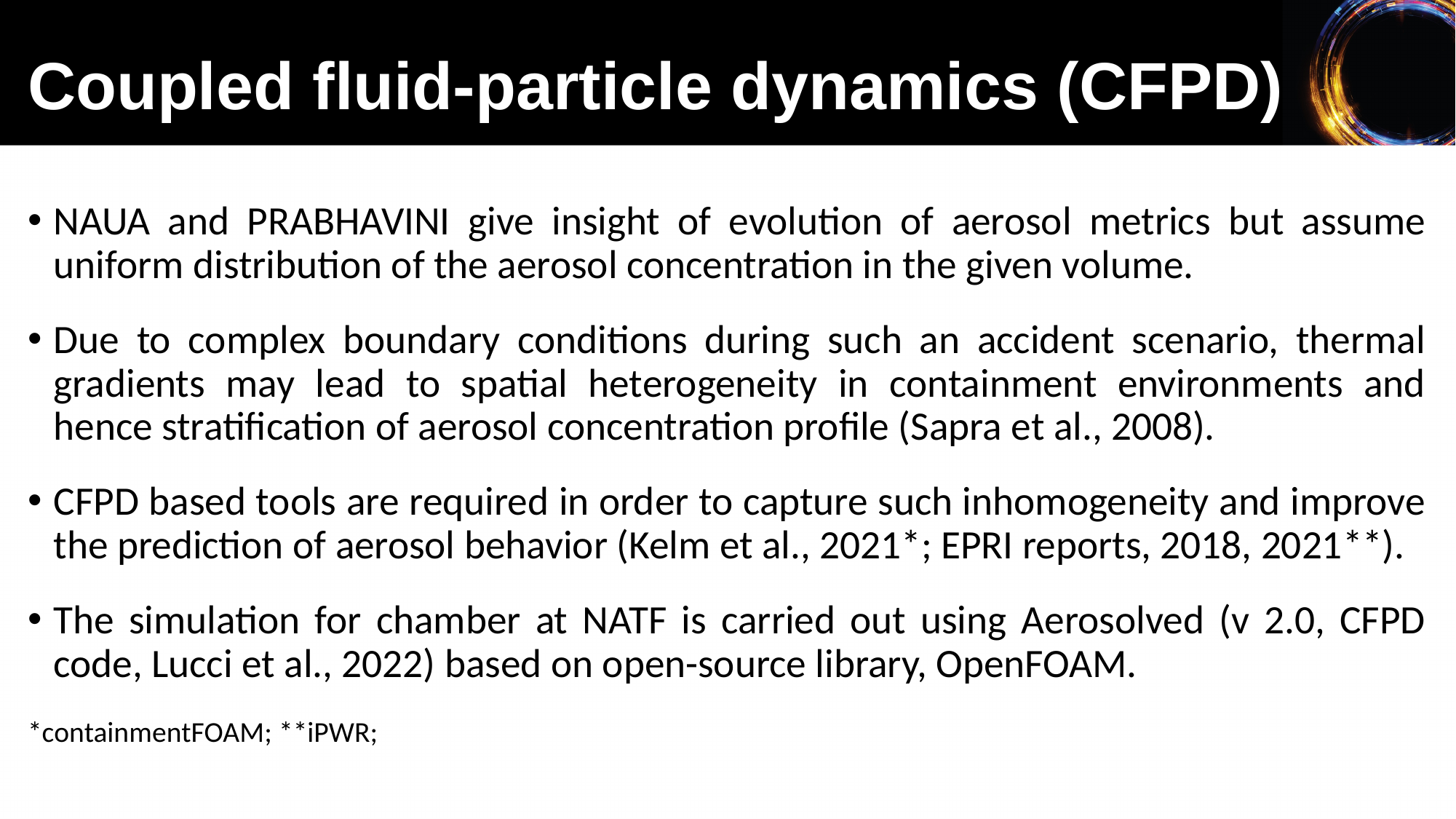

# Coupled fluid-particle dynamics (CFPD)
NAUA and PRABHAVINI give insight of evolution of aerosol metrics but assume uniform distribution of the aerosol concentration in the given volume.
Due to complex boundary conditions during such an accident scenario, thermal gradients may lead to spatial heterogeneity in containment environments and hence stratification of aerosol concentration profile (Sapra et al., 2008).
CFPD based tools are required in order to capture such inhomogeneity and improve the prediction of aerosol behavior (Kelm et al., 2021*; EPRI reports, 2018, 2021**).
The simulation for chamber at NATF is carried out using Aerosolved (v 2.0, CFPD code, Lucci et al., 2022) based on open-source library, OpenFOAM.
*containmentFOAM; **iPWR;